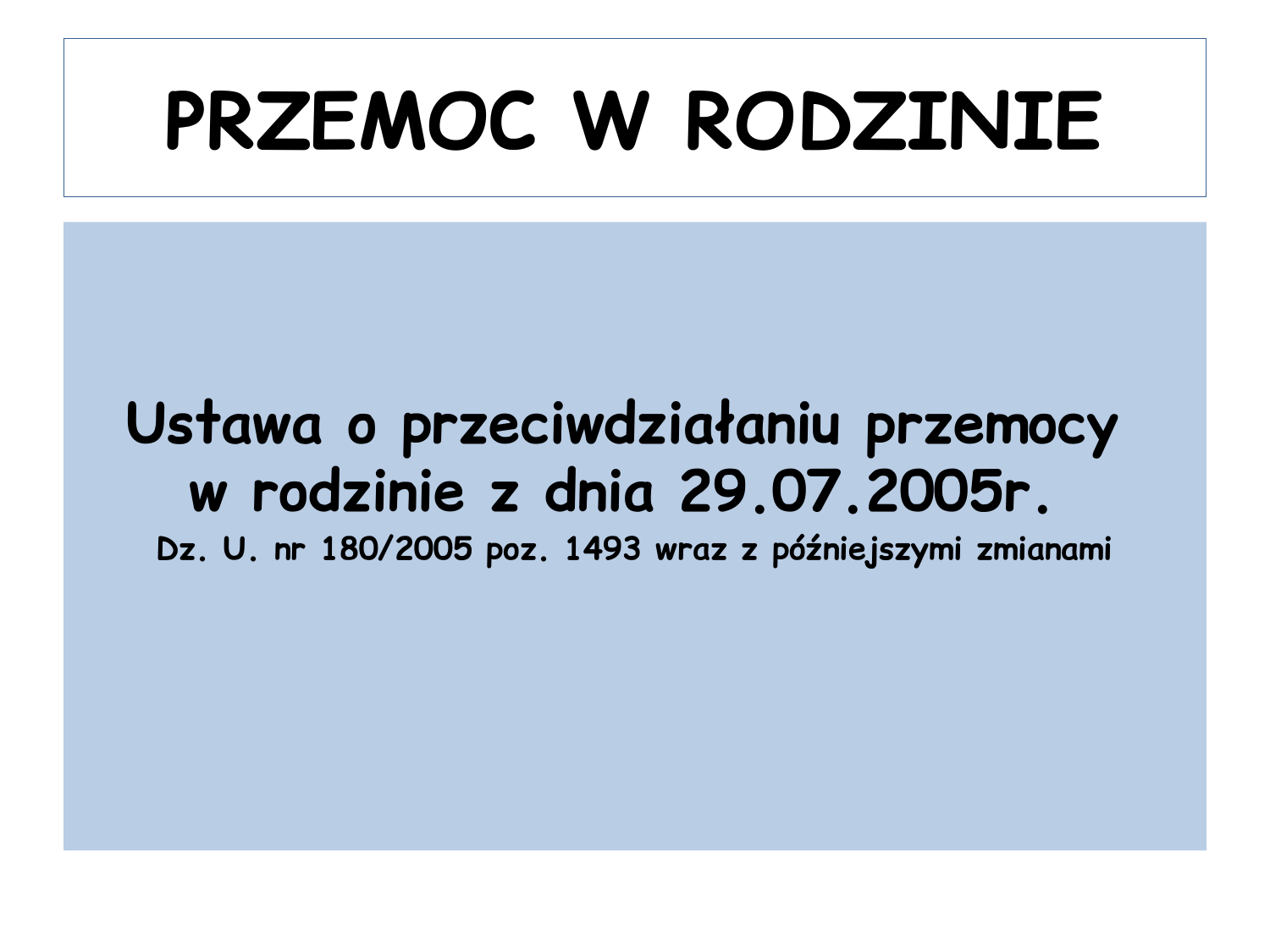

# PRZEMOC W RODZINIE

Ustawa o przeciwdziałaniu przemocy
w rodzinie z dnia 29.07.2005r.
Dz. U. nr 180/2005 poz. 1493 wraz z późniejszymi zmianami